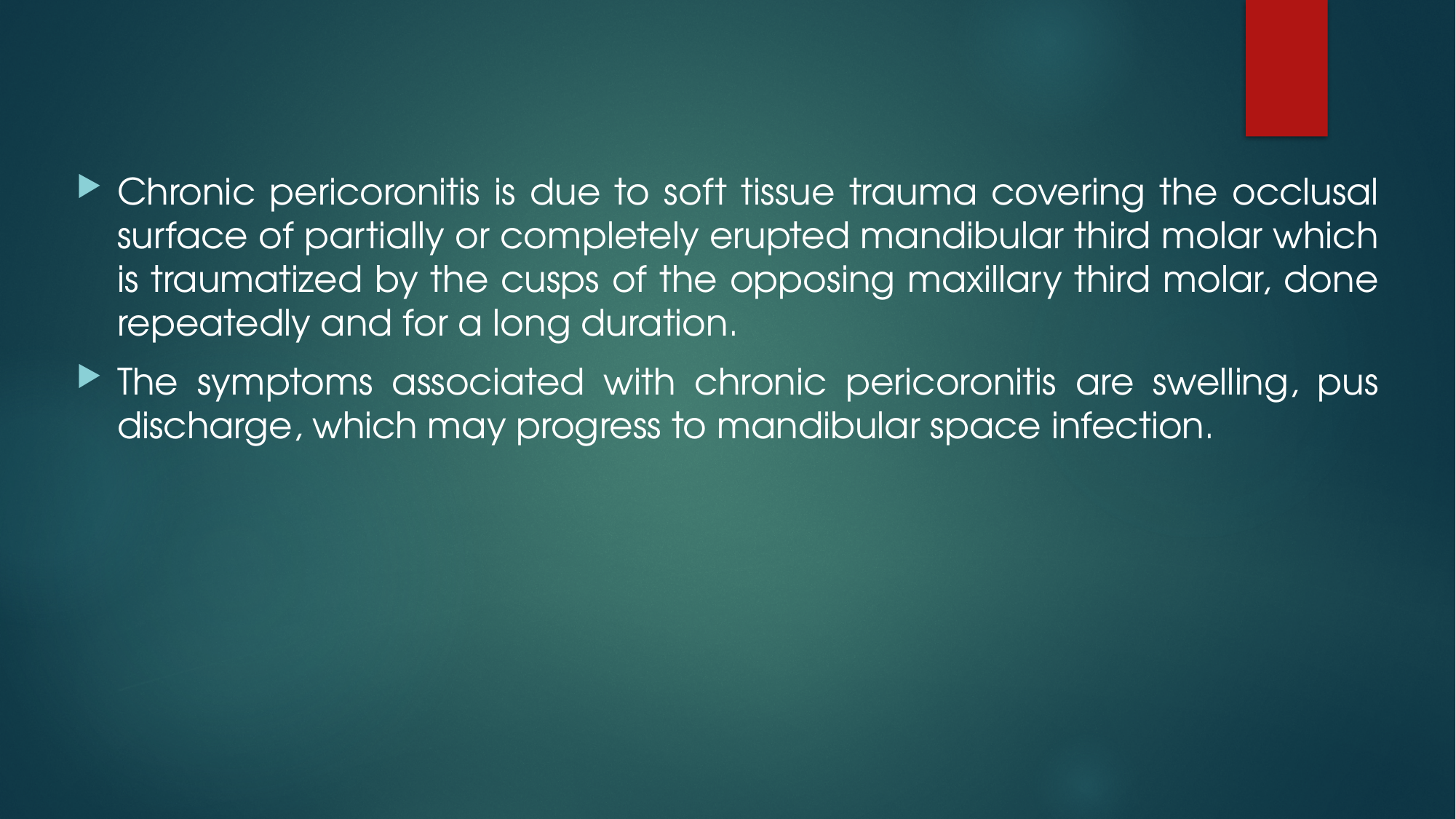

Chronic pericoronitis is due to soft tissue trauma covering the occlusal surface of partially or completely erupted mandibular third molar which is traumatized by the cusps of the opposing maxillary third molar, done repeatedly and for a long duration.
The symptoms associated with chronic pericoronitis are swelling, pus discharge, which may progress to mandibular space infection.